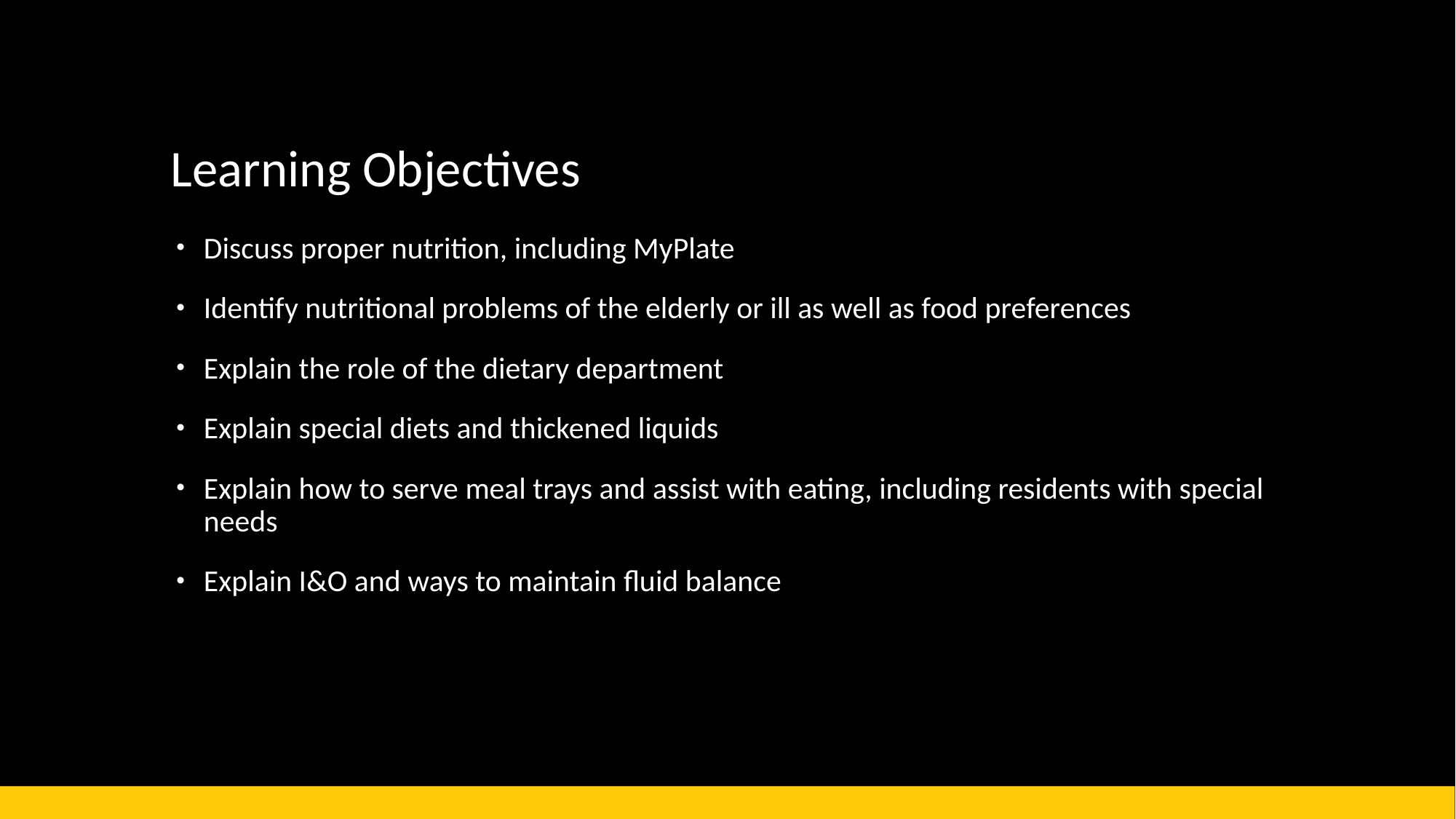

# Learning Objectives
Discuss proper nutrition, including MyPlate
Identify nutritional problems of the elderly or ill as well as food preferences
Explain the role of the dietary department
Explain special diets and thickened liquids
Explain how to serve meal trays and assist with eating, including residents with special needs
Explain I&O and ways to maintain fluid balance